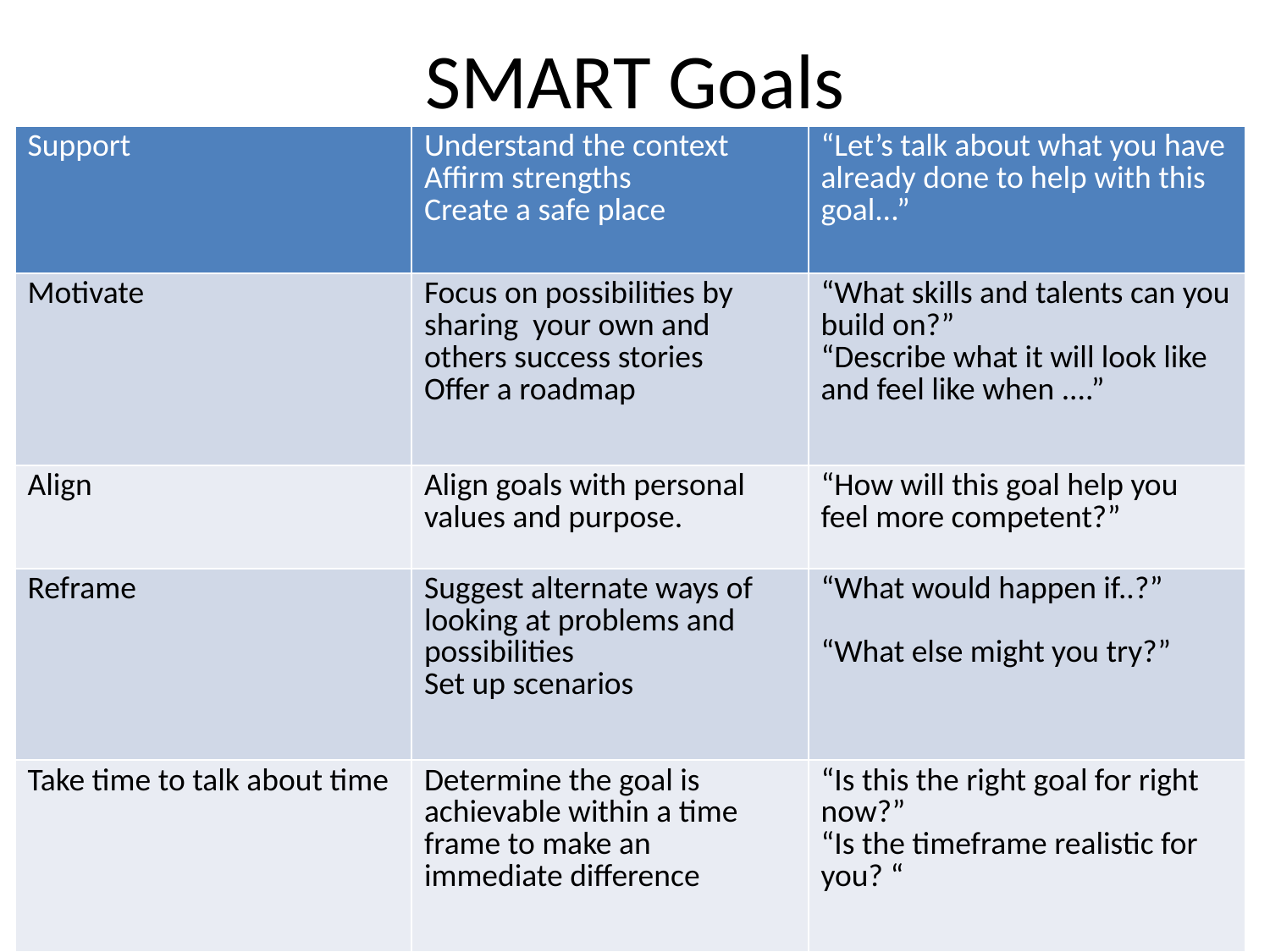

# SMART Goals
| Support | Understand the context Affirm strengths Create a safe place | “Let’s talk about what you have already done to help with this goal...” |
| --- | --- | --- |
| Motivate | Focus on possibilities by sharing your own and others success stories Offer a roadmap | “What skills and talents can you build on?” “Describe what it will look like and feel like when ....” |
| Align | Align goals with personal values and purpose. | “How will this goal help you feel more competent?” |
| Reframe | Suggest alternate ways of looking at problems and possibilities Set up scenarios | “What would happen if..?” “What else might you try?” |
| Take time to talk about time | Determine the goal is achievable within a time frame to make an immediate difference | “Is this the right goal for right now?” “Is the timeframe realistic for you? “ |